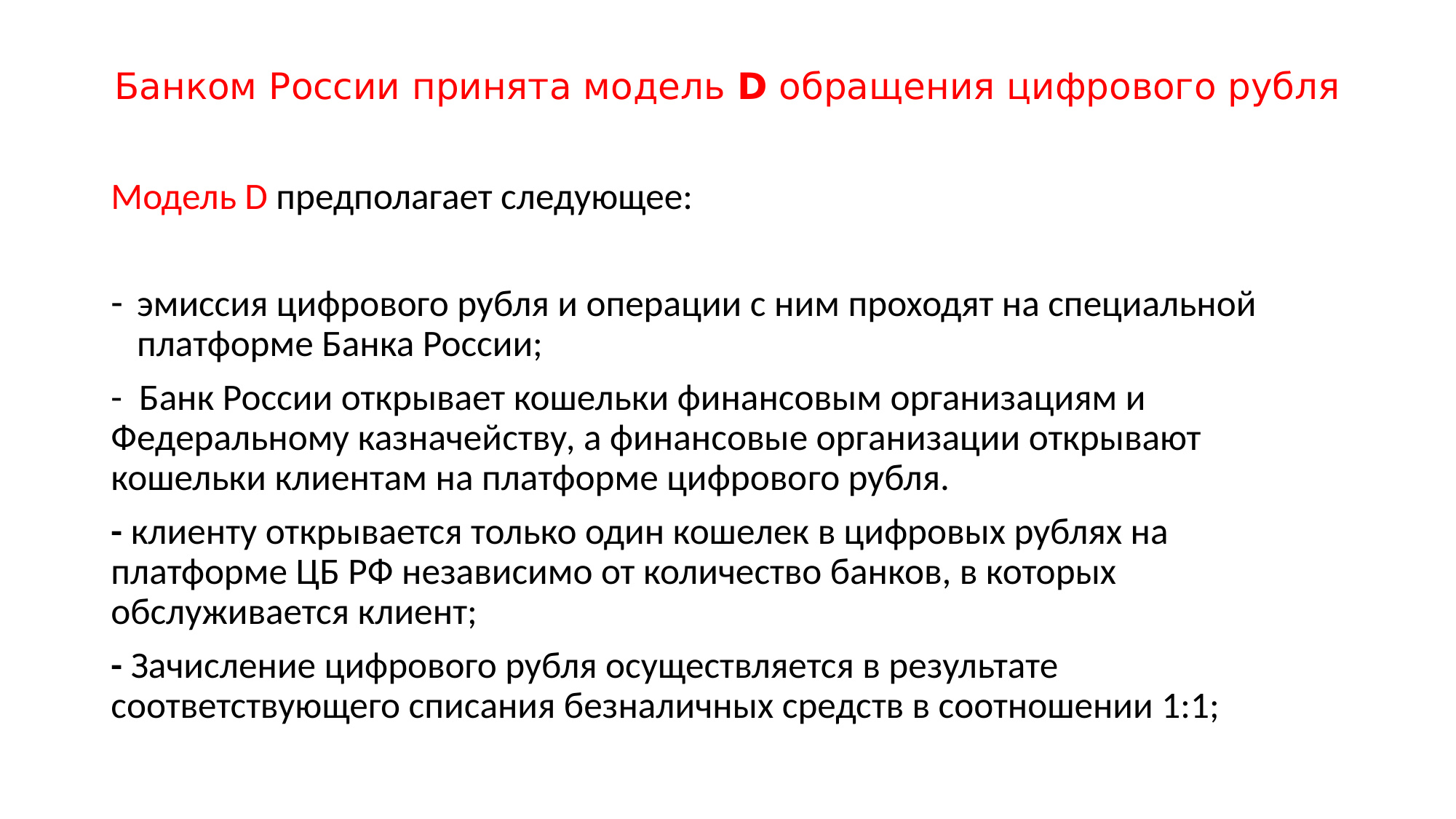

# Банком России принята модель D обращения цифрового рубля
Модель D предполагает следующее:

эмиссия цифрового рубля и операции с ним проходят на специальной платформе Банка России;
-  Банк России открывает кошельки финансовым организациям и Федеральному казначей­ству, а финансовые организации открывают кошельки клиентам на платформе цифрово­го рубля.
- клиенту открывается только один кошелек в цифровых рублях на платформе ЦБ РФ независимо от количество банков, в которых обслуживается клиент;
- Зачисление цифрового рубля осуществляется в результате соответствующего списания безналичных средств в соотношении 1:1;